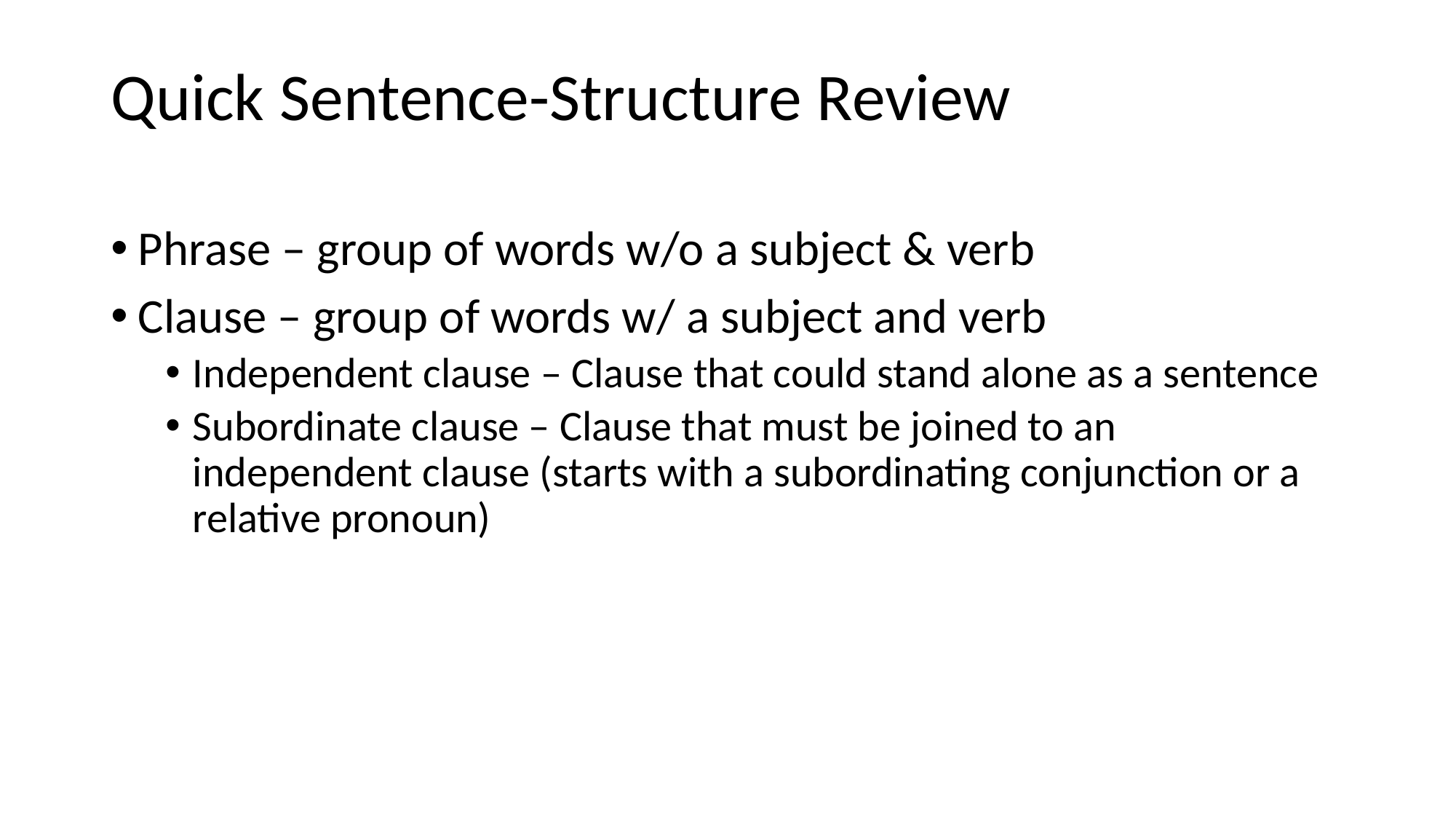

# Quick Sentence-Structure Review
Phrase – group of words w/o a subject & verb
Clause – group of words w/ a subject and verb
Independent clause – Clause that could stand alone as a sentence
Subordinate clause – Clause that must be joined to an independent clause (starts with a subordinating conjunction or a relative pronoun)